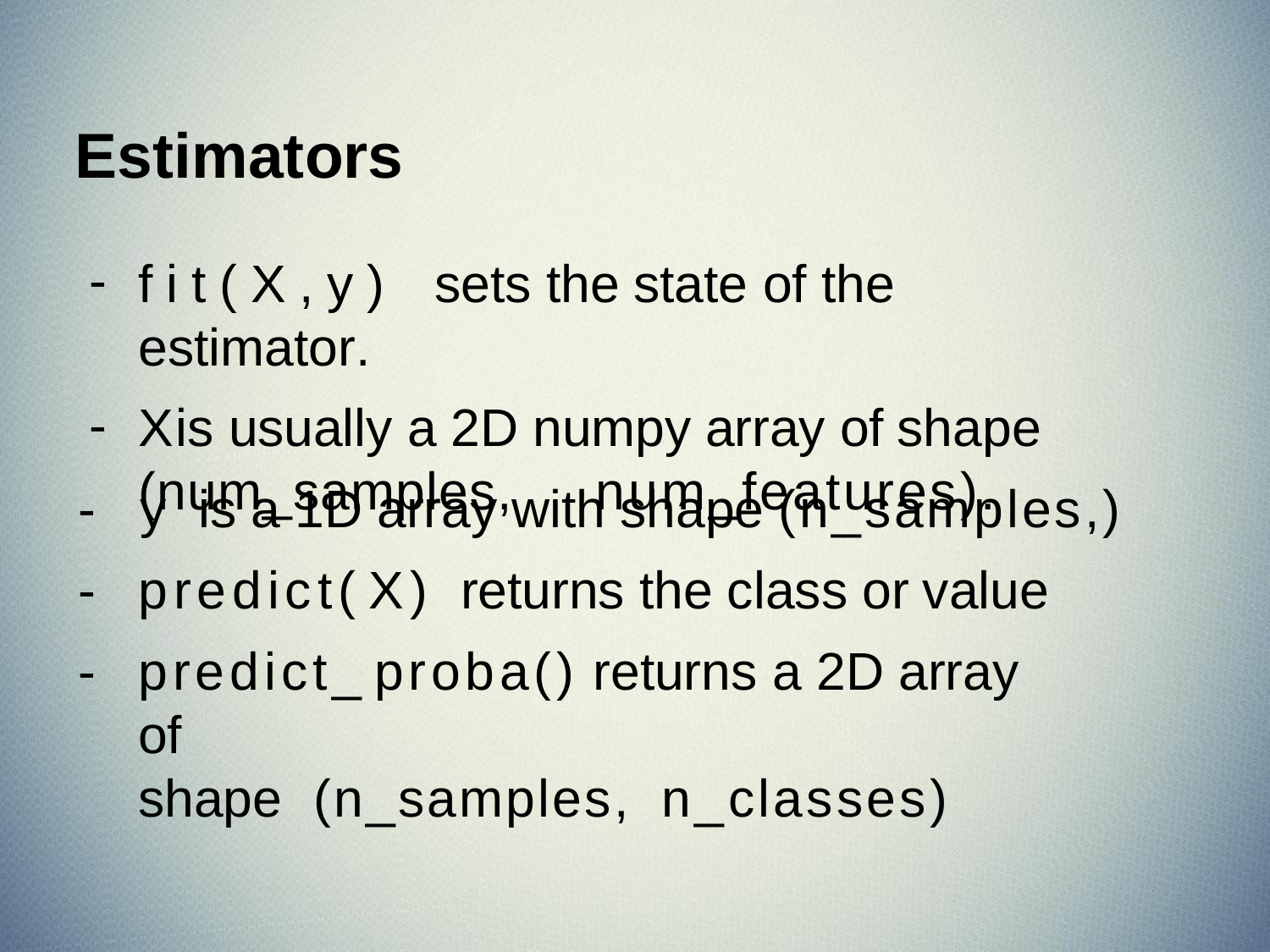

# Estimators
f i t ( X , y )	sets the state of the estimator.
Xis usually a 2D numpy array of shape (num_samples,	num_features).
-	y	is a 1D array with shape (n_samples,)
-
-
predict( X)	returns the class or value
predict_ proba()	returns a 2D array of
shape	(n_samples,	n_classes)